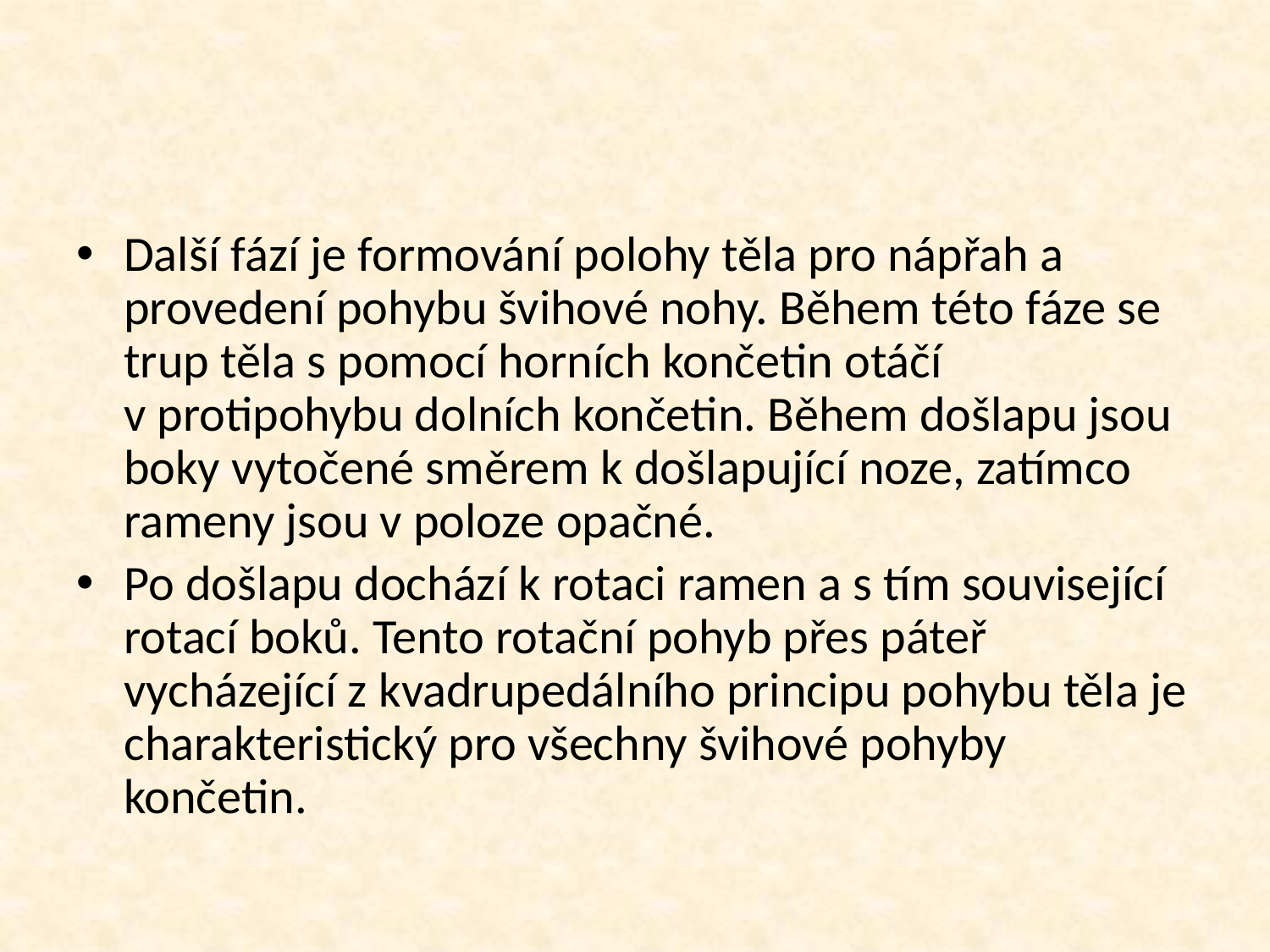

#
Další fází je formování polohy těla pro nápřah a provedení pohybu švihové nohy. Během této fáze se trup těla s pomocí horních končetin otáčí v protipohybu dolních končetin. Během došlapu jsou boky vytočené směrem k došlapující noze, zatímco rameny jsou v poloze opačné.
Po došlapu dochází k rotaci ramen a s tím související rotací boků. Tento rotační pohyb přes páteř vycházející z kvadrupedálního principu pohybu těla je charakteristický pro všechny švihové pohyby končetin.